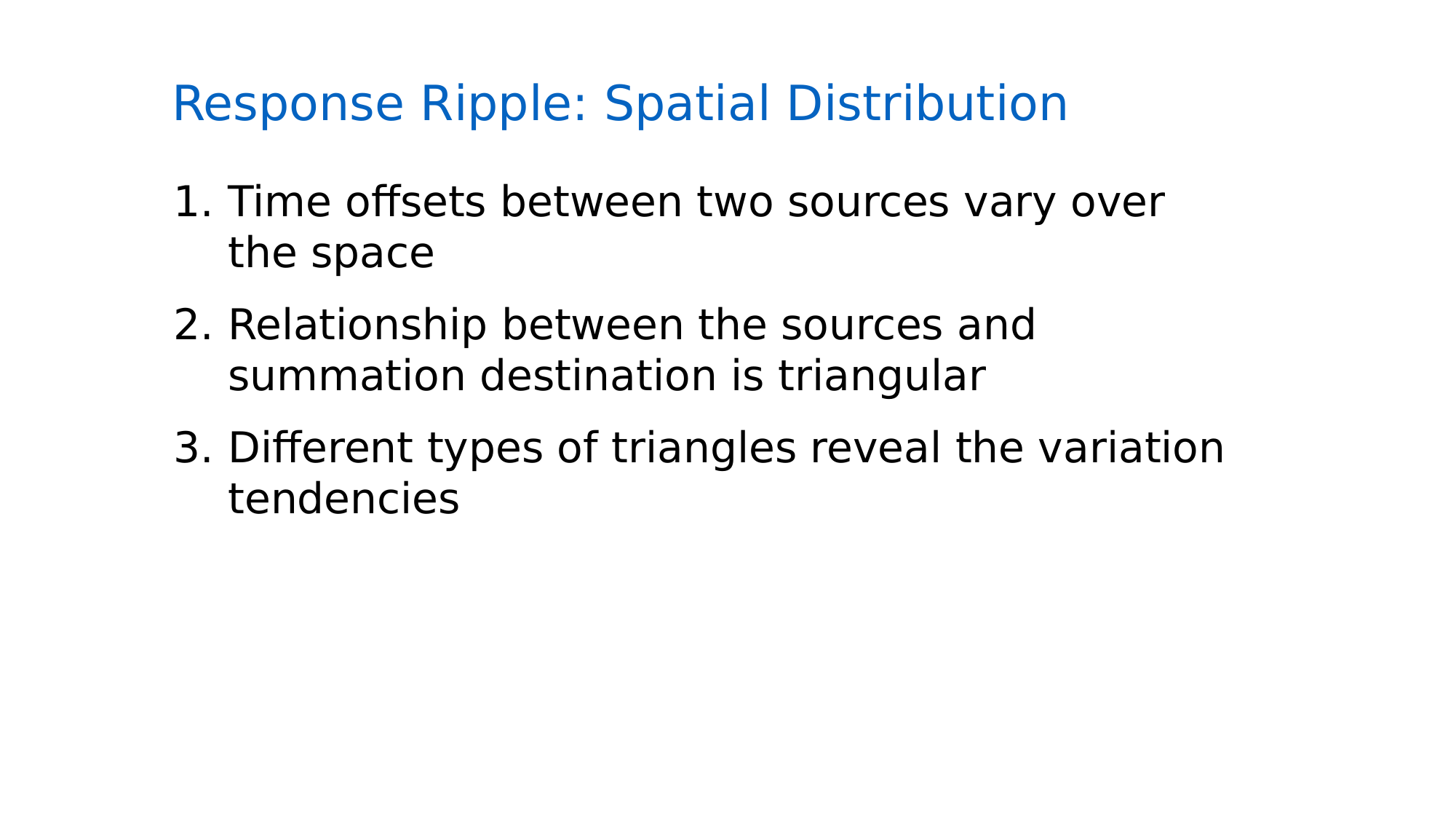

Response Ripple: Spatial Distribution
Time offsets between two sources vary over the space
Relationship between the sources and summation destination is triangular
Different types of triangles reveal the variation tendencies